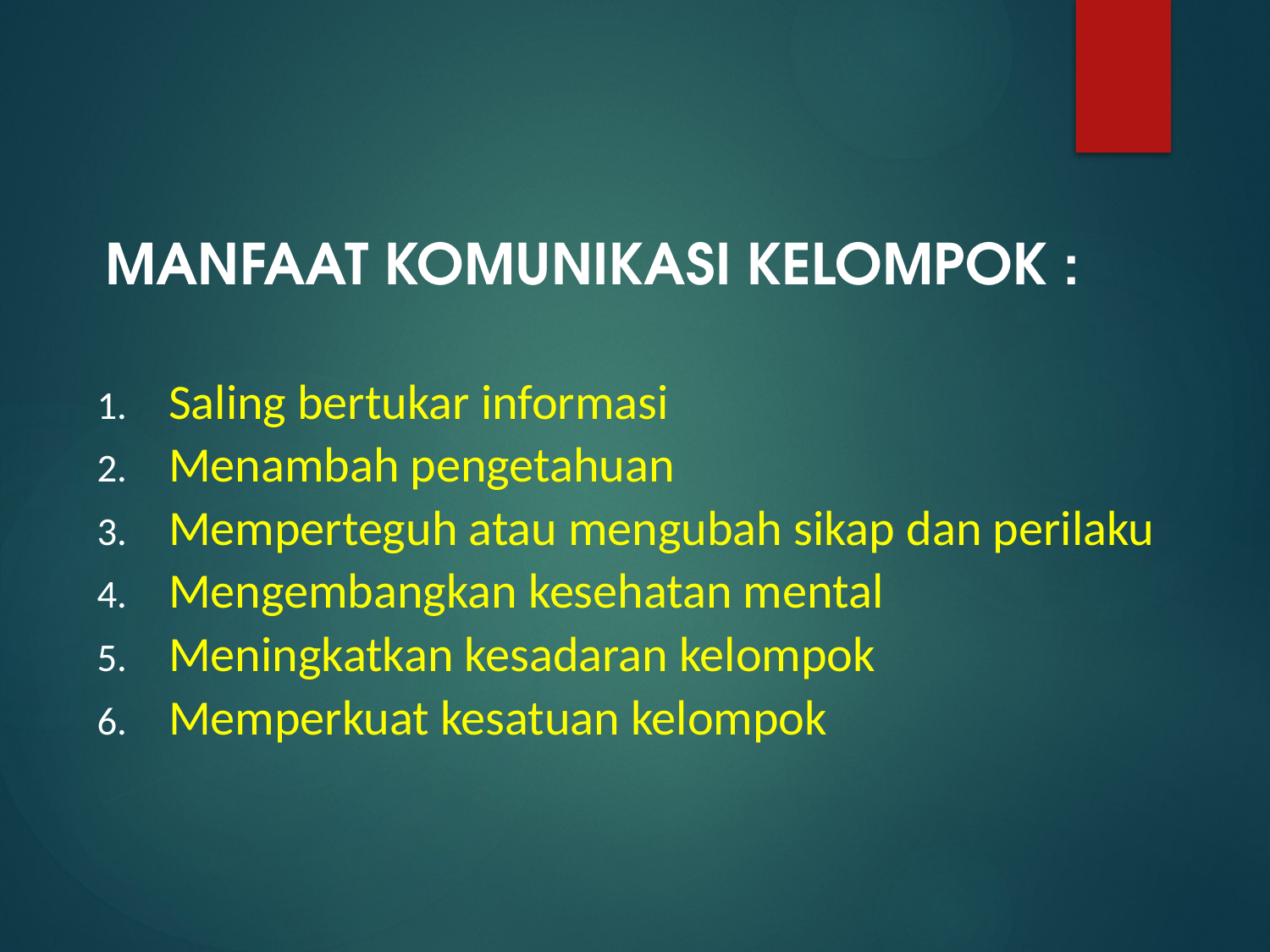

Manfaat KOMUNIKASI KELOMPOK :
Saling bertukar informasi
Menambah pengetahuan
Memperteguh atau mengubah sikap dan perilaku
Mengembangkan kesehatan mental
Meningkatkan kesadaran kelompok
Memperkuat kesatuan kelompok